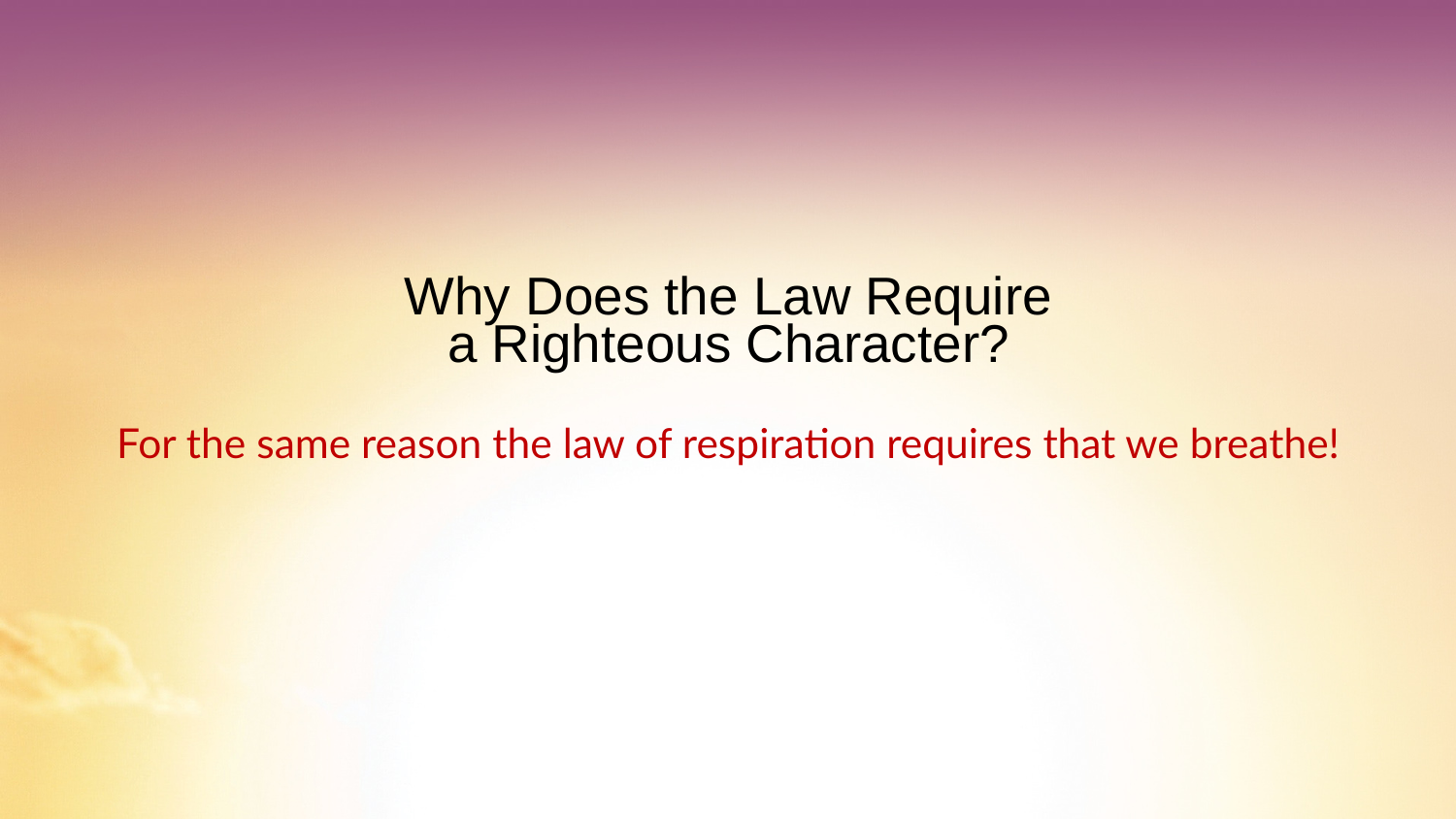

# Why Does the Law Require a Righteous Character? For the same reason the law of respiration requires that we breathe!